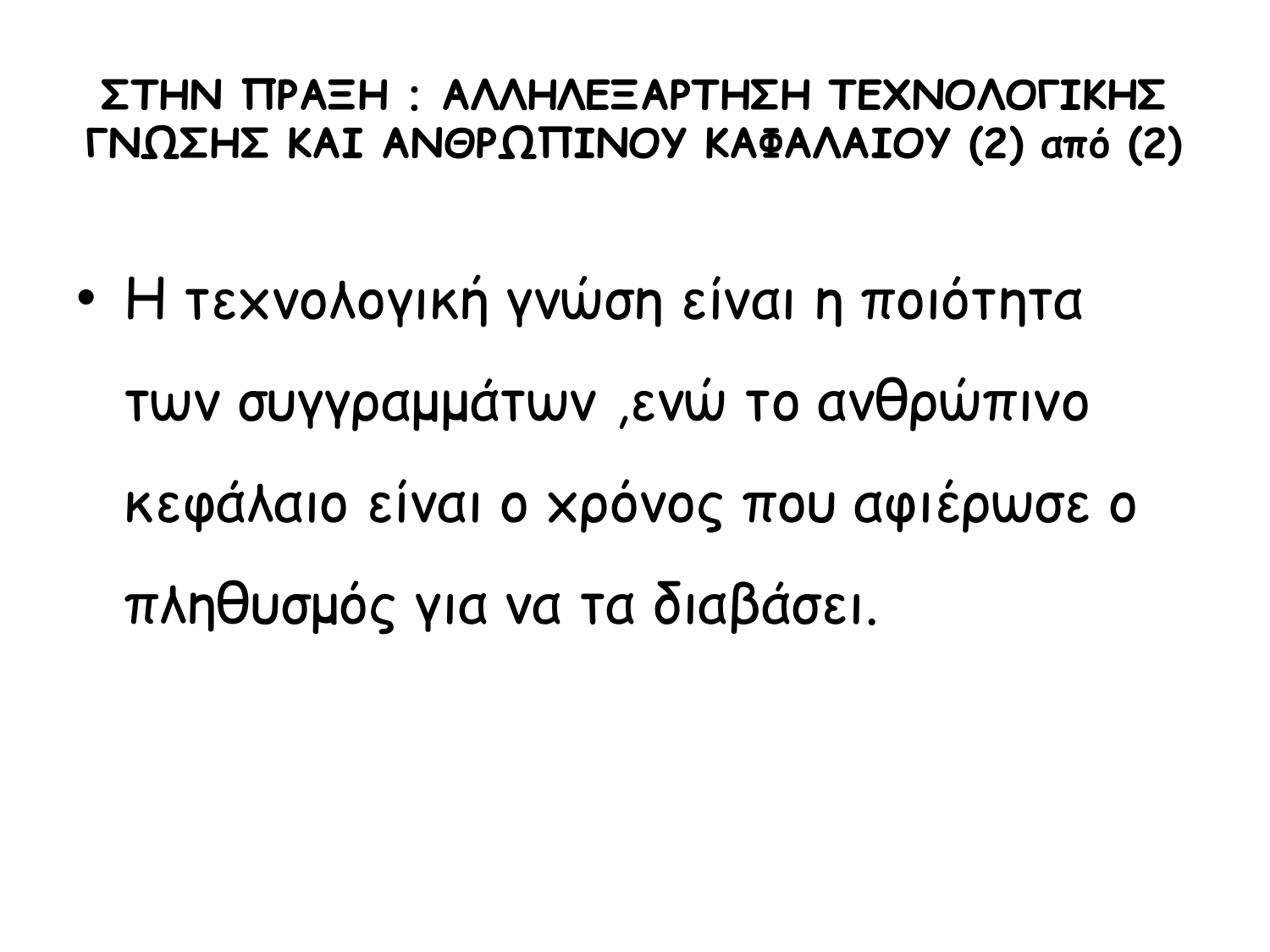

# ΣΤΗΝ ΠΡΑΞΗ : ΑΛΛΗΛΕΞΑΡΤΗΣΗ ΤΕΧΝΟΛΟΓΙΚΗΣ ΓΝΩΣΗΣ ΚΑΙ ΑΝΘΡΩΠΙΝΟΥ ΚΑΦΑΛΑΙΟΥ (2) από (2)
Η τεχνολογική γνώση είναι η ποιότητα των συγγραμμάτων ,ενώ το ανθρώπινο κεφάλαιο είναι ο χρόνος που αφιέρωσε ο πληθυσμός για να τα διαβάσει.